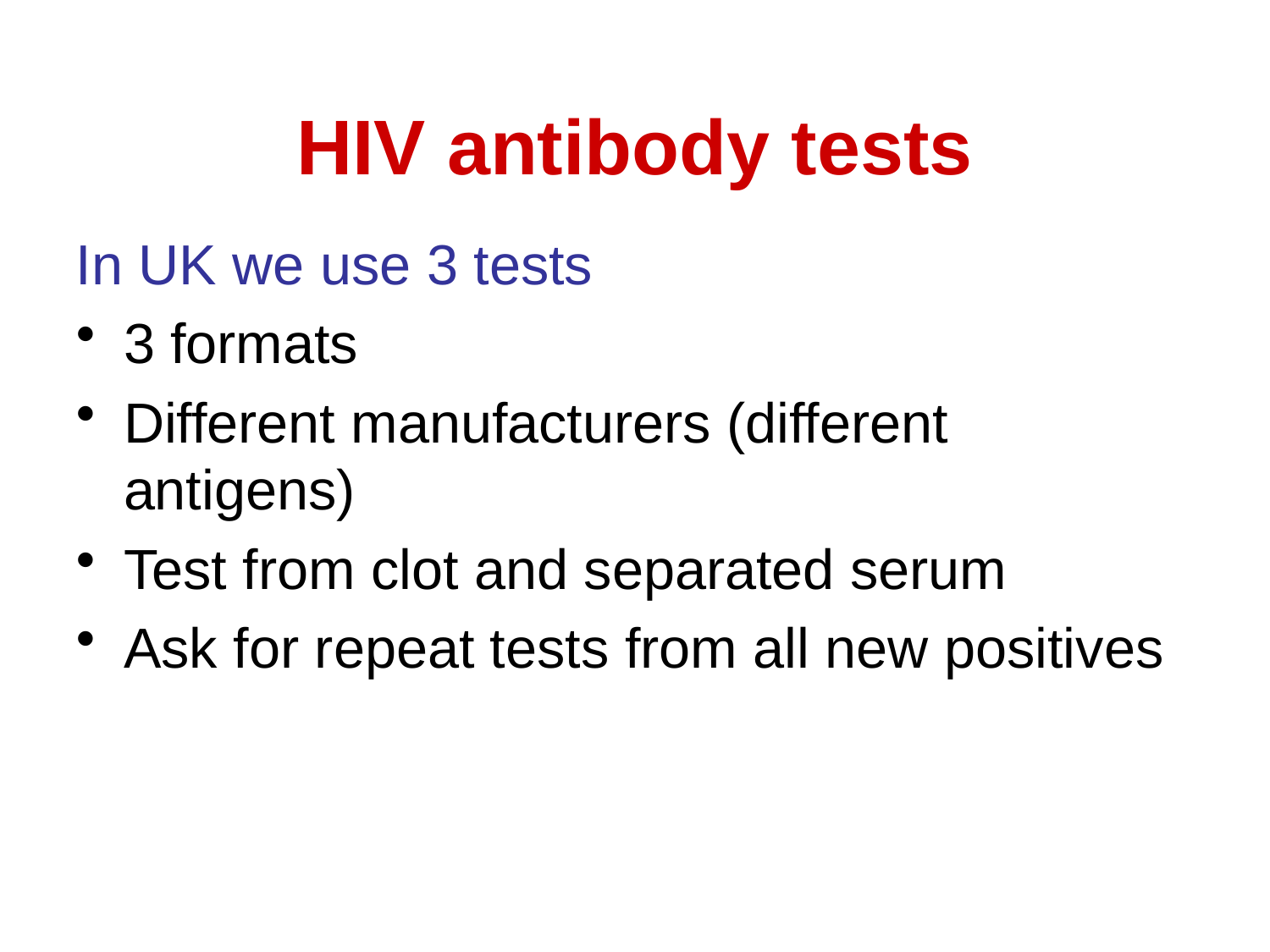

HIV antibody tests
In UK we use 3 tests
3 formats
Different manufacturers (different antigens)
Test from clot and separated serum
Ask for repeat tests from all new positives